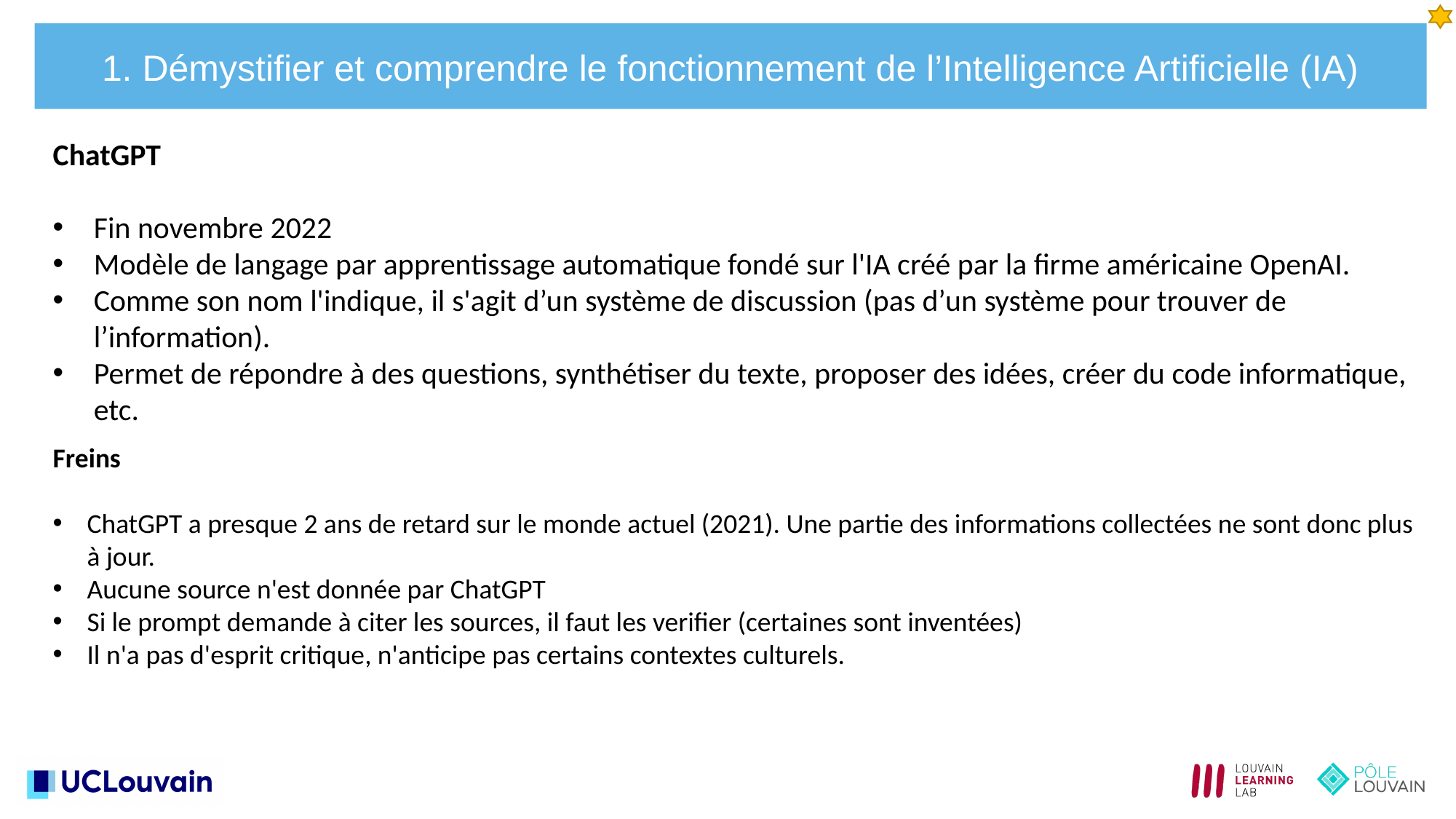

1. Démystifier et comprendre le fonctionnement de l’Intelligence Artificielle (IA)
ChatGPT

Fin novembre 2022
Modèle de langage par apprentissage automatique fondé sur l'IA créé par la firme américaine OpenAI.
Comme son nom l'indique, il s'agit d’un système de discussion (pas d’un système pour trouver de l’information).
Permet de répondre à des questions, synthétiser du texte, proposer des idées, créer du code informatique, etc.
Freins

ChatGPT a presque 2 ans de retard sur le monde actuel (2021). Une partie des informations collectées ne sont donc plus à jour.
Aucune source n'est donnée par ChatGPT
Si le prompt demande à citer les sources, il faut les verifier (certaines sont inventées)
Il n'a pas d'esprit critique, n'anticipe pas certains contextes culturels.